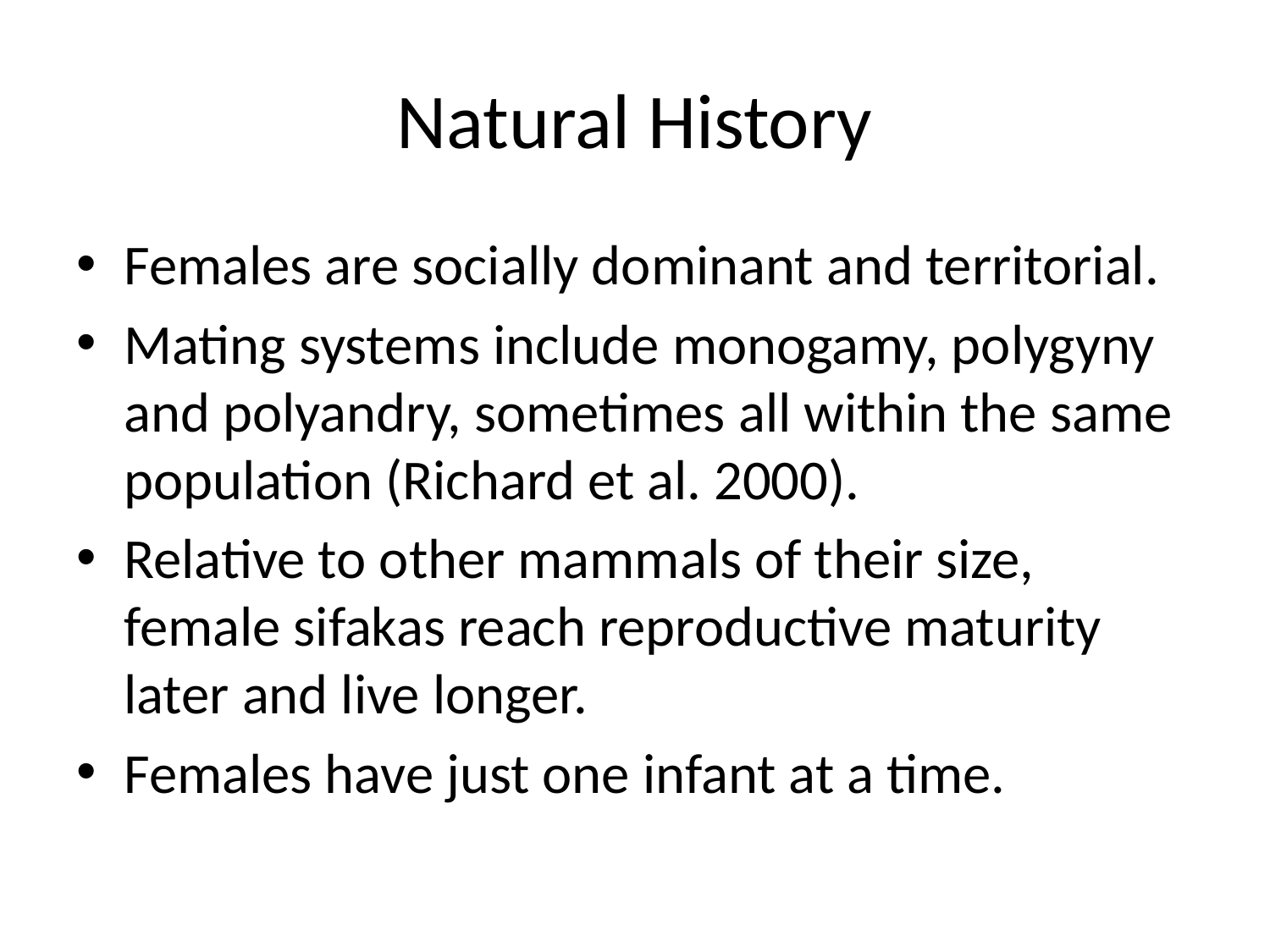

# Natural History
Females are socially dominant and territorial.
Mating systems include monogamy, polygyny and polyandry, sometimes all within the same population (Richard et al. 2000).
Relative to other mammals of their size, female sifakas reach reproductive maturity later and live longer.
Females have just one infant at a time.